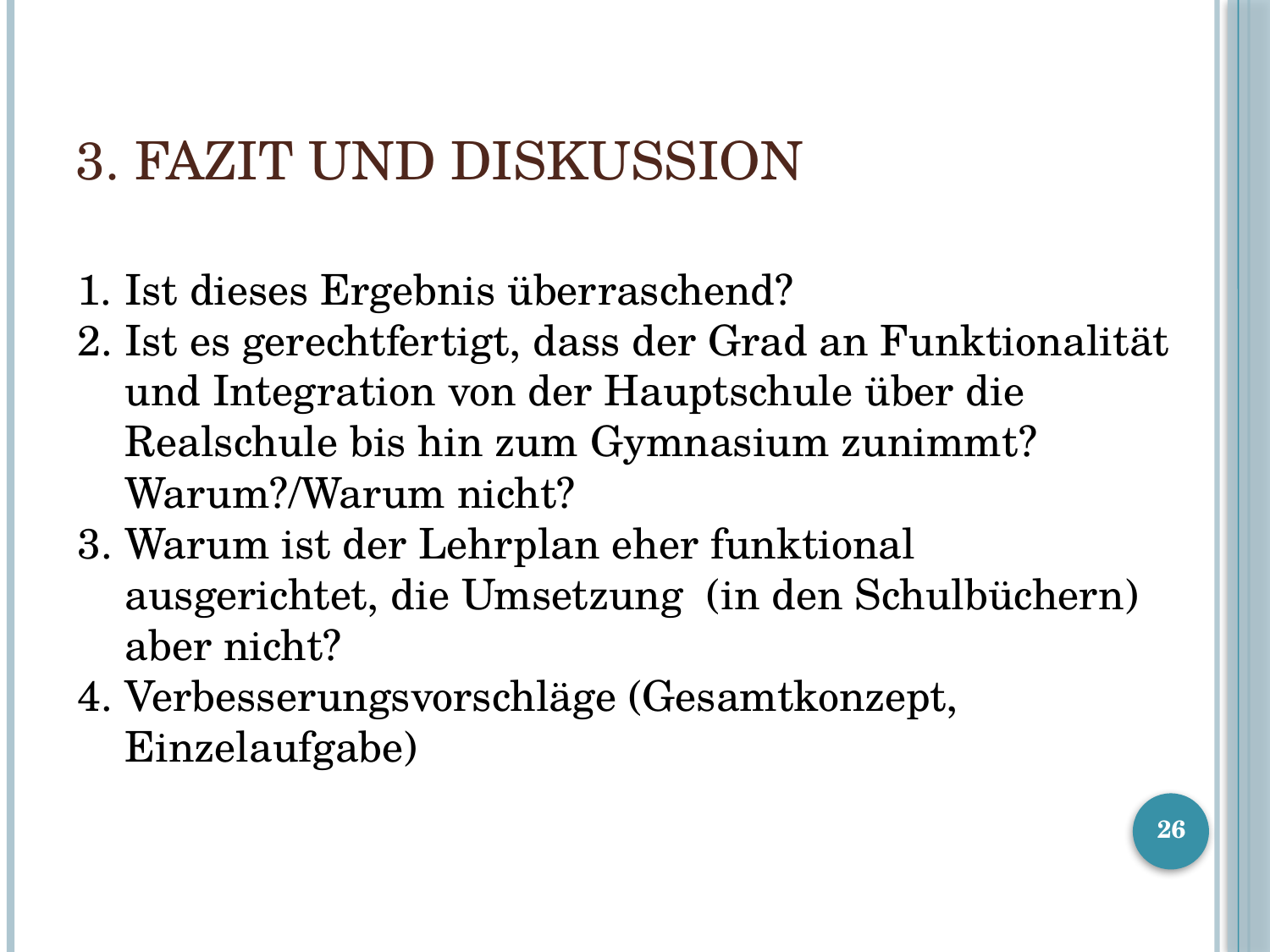

# 3. Fazit und Diskussion
Ist dieses Ergebnis überraschend?
Ist es gerechtfertigt, dass der Grad an Funktionalität und Integration von der Hauptschule über die Realschule bis hin zum Gymnasium zunimmt? Warum?/Warum nicht?
Warum ist der Lehrplan eher funktional ausgerichtet, die Umsetzung  (in den Schulbüchern) aber nicht?
Verbesserungsvorschläge (Gesamtkonzept, Einzelaufgabe)
26